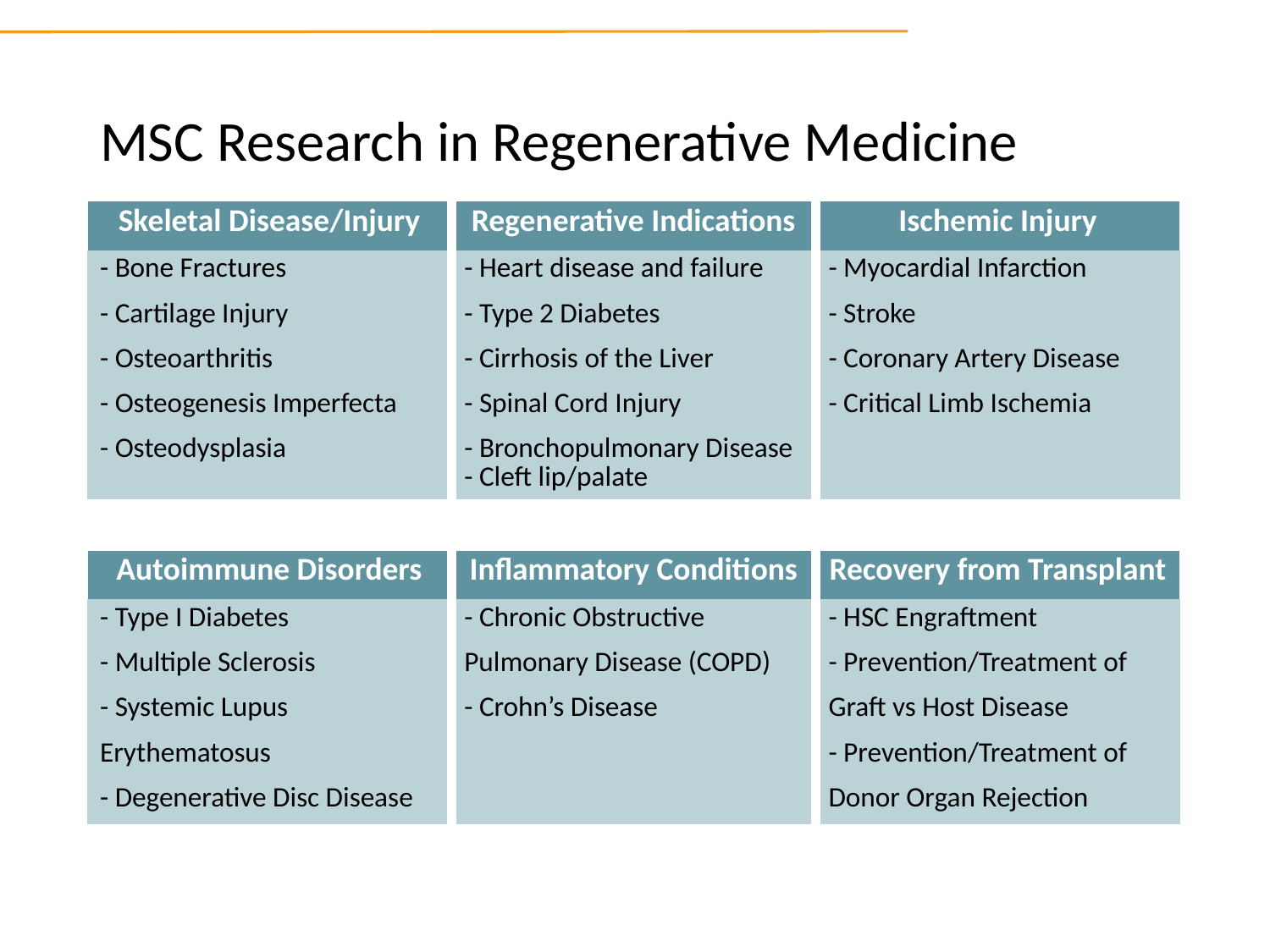

# MSC Research in Regenerative Medicine
| Skeletal Disease/Injury | Regenerative Indications | Ischemic Injury |
| --- | --- | --- |
| - Bone Fractures | - Heart disease and failure | - Myocardial Infarction |
| - Cartilage Injury | - Type 2 Diabetes | - Stroke |
| - Osteoarthritis | - Cirrhosis of the Liver | - Coronary Artery Disease |
| - Osteogenesis Imperfecta | - Spinal Cord Injury | - Critical Limb Ischemia |
| - Osteodysplasia | - Bronchopulmonary Disease - Cleft lip/palate |  |
| Autoimmune Disorders | Inflammatory Conditions | Recovery from Transplant |
| --- | --- | --- |
| - Type I Diabetes | - Chronic Obstructive | - HSC Engraftment |
| - Multiple Sclerosis | Pulmonary Disease (COPD) | - Prevention/Treatment of |
| - Systemic Lupus | - Crohn’s Disease | Graft vs Host Disease |
| Erythematosus |  | - Prevention/Treatment of |
| - Degenerative Disc Disease |  | Donor Organ Rejection |